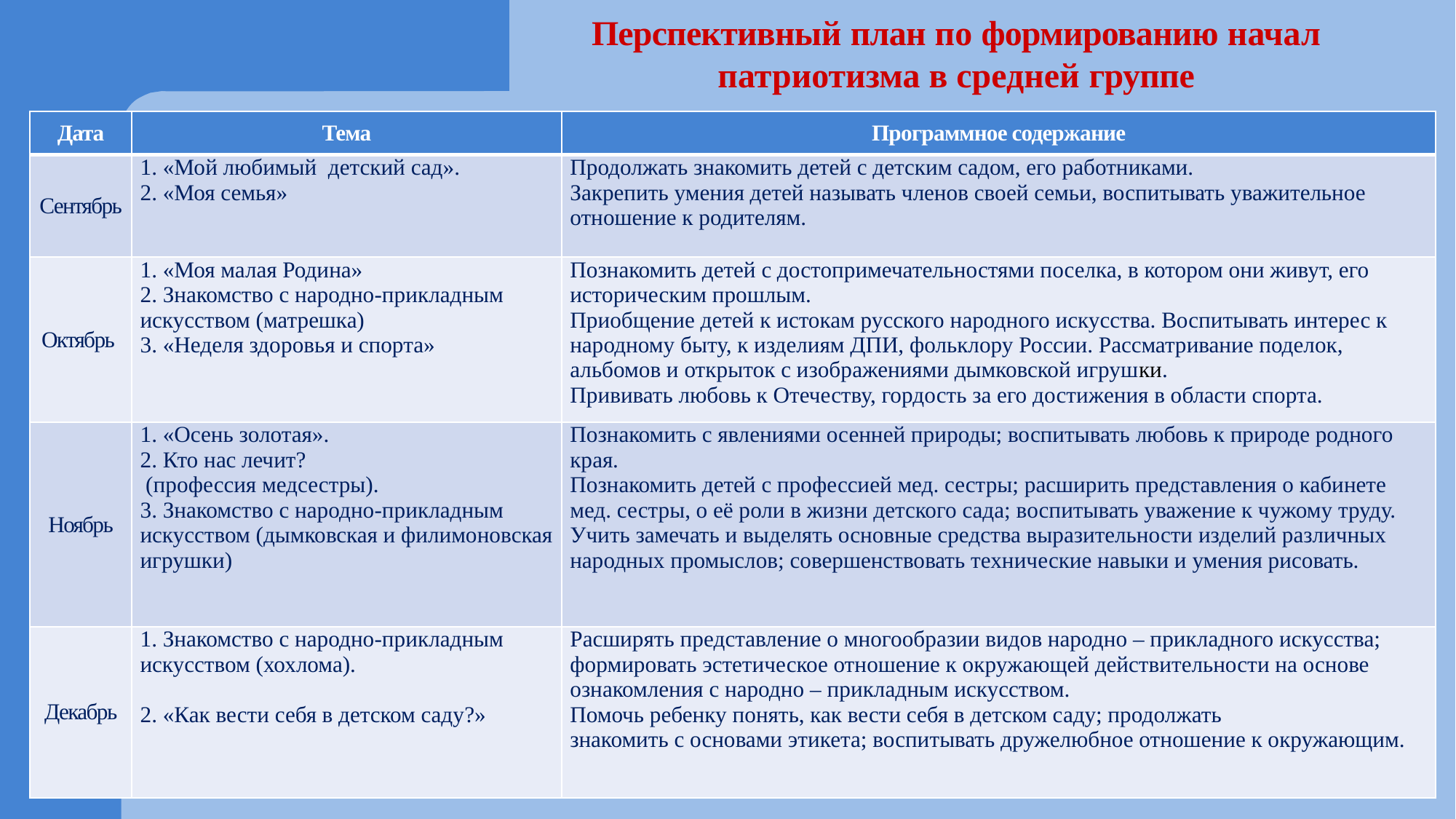

Перспективный план по формированию начал патриотизма в средней группе
| Дата | Тема | Программное содержание |
| --- | --- | --- |
| Сентябрь | 1. «Мой любимый детский сад». 2. «Моя семья» | Продолжать знакомить детей с детским садом, его работниками. Закрепить умения детей называть членов своей семьи, воспитывать уважительное отношение к родителям. |
| Октябрь | 1. «Моя малая Родина» 2. Знакомство с народно-прикладным искусством (матрешка) 3. «Неделя здоровья и спорта» | Познакомить детей с достопримечательностями поселка, в котором они живут, его историческим прошлым. Приобщение детей к истокам русского народного искусства. Воспитывать интерес к народному быту, к изделиям ДПИ, фольклору России. Рассматривание поделок, альбомов и открыток с изображениями дымковской игрушки. Прививать любовь к Отечеству, гордость за его достижения в области спорта. |
| Ноябрь | 1. «Осень золотая». 2. Кто нас лечит?  (профессия медсестры). 3. Знакомство с народно-прикладным искусством (дымковская и филимоновская игрушки) | Познакомить с явлениями осенней природы; воспитывать любовь к природе родного края. Познакомить детей с профессией мед. сестры; расширить представления о кабинете мед. сестры, о её роли в жизни детского сада; воспитывать уважение к чужому труду. Учить замечать и выделять основные средства выразительности изделий различных народных промыслов; совершенствовать технические навыки и умения рисовать. |
| Декабрь | 1. Знакомство с народно-прикладным искусством (хохлома).   2. «Как вести себя в детском саду?» | Расширять представление о многообразии видов народно – прикладного искусства; формировать эстетическое отношение к окружающей действительности на основе ознакомления с народно – прикладным искусством. Помочь ребенку понять, как вести себя в детском саду; продолжать знакомить с основами этикета; воспитывать дружелюбное отношение к окружающим. |